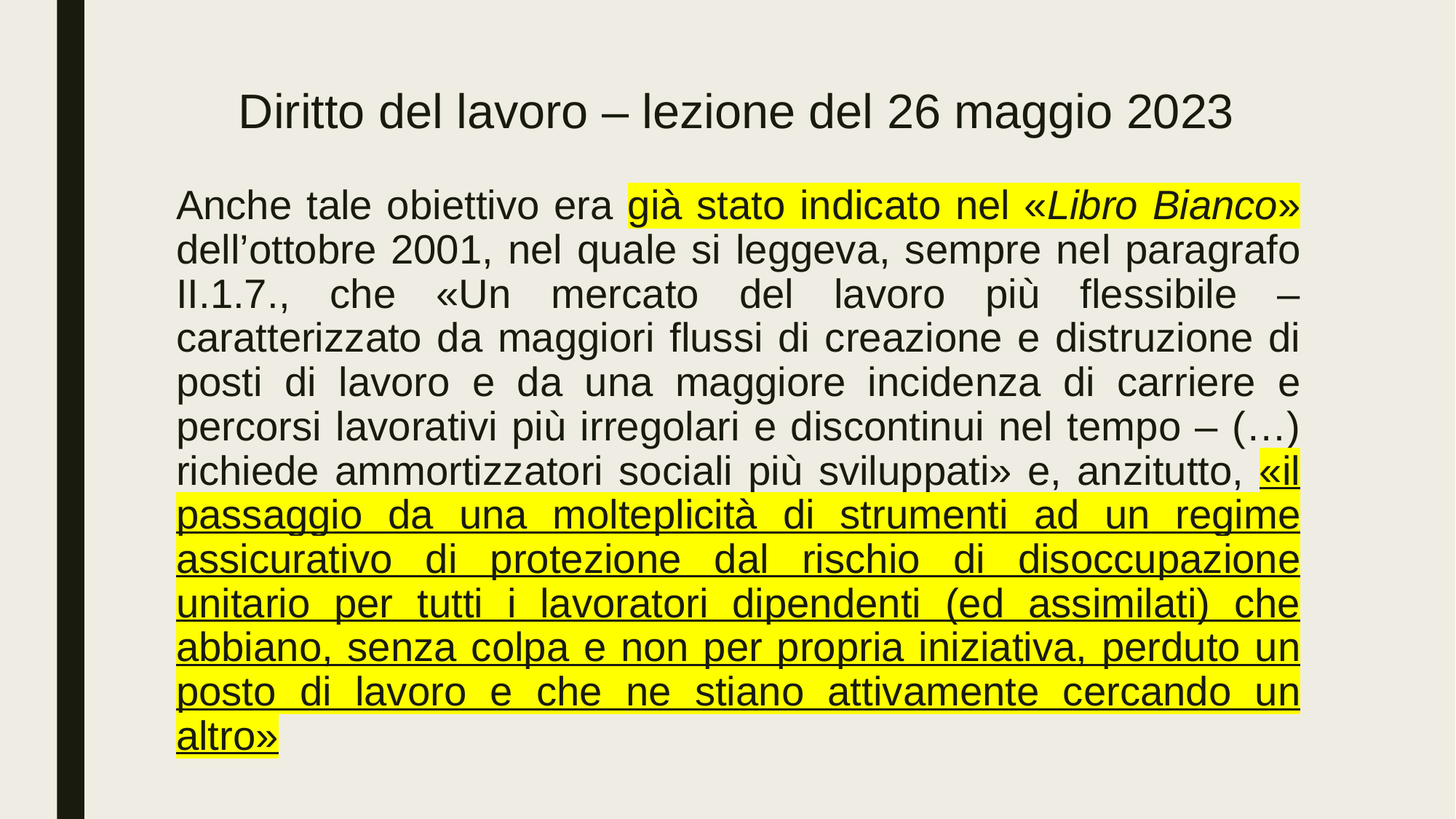

# Diritto del lavoro – lezione del 26 maggio 2023
Anche tale obiettivo era già stato indicato nel «Libro Bianco» dell’ottobre 2001, nel quale si leggeva, sempre nel paragrafo II.1.7., che «Un mercato del lavoro più flessibile – caratterizzato da maggiori flussi di creazione e distruzione di posti di lavoro e da una maggiore incidenza di carriere e percorsi lavorativi più irregolari e discontinui nel tempo – (…) richiede ammortizzatori sociali più sviluppati» e, anzitutto, «il passaggio da una molteplicità di strumenti ad un regime assicurativo di protezione dal rischio di disoccupazione unitario per tutti i lavoratori dipendenti (ed assimilati) che abbiano, senza colpa e non per propria iniziativa, perduto un posto di lavoro e che ne stiano attivamente cercando un altro»